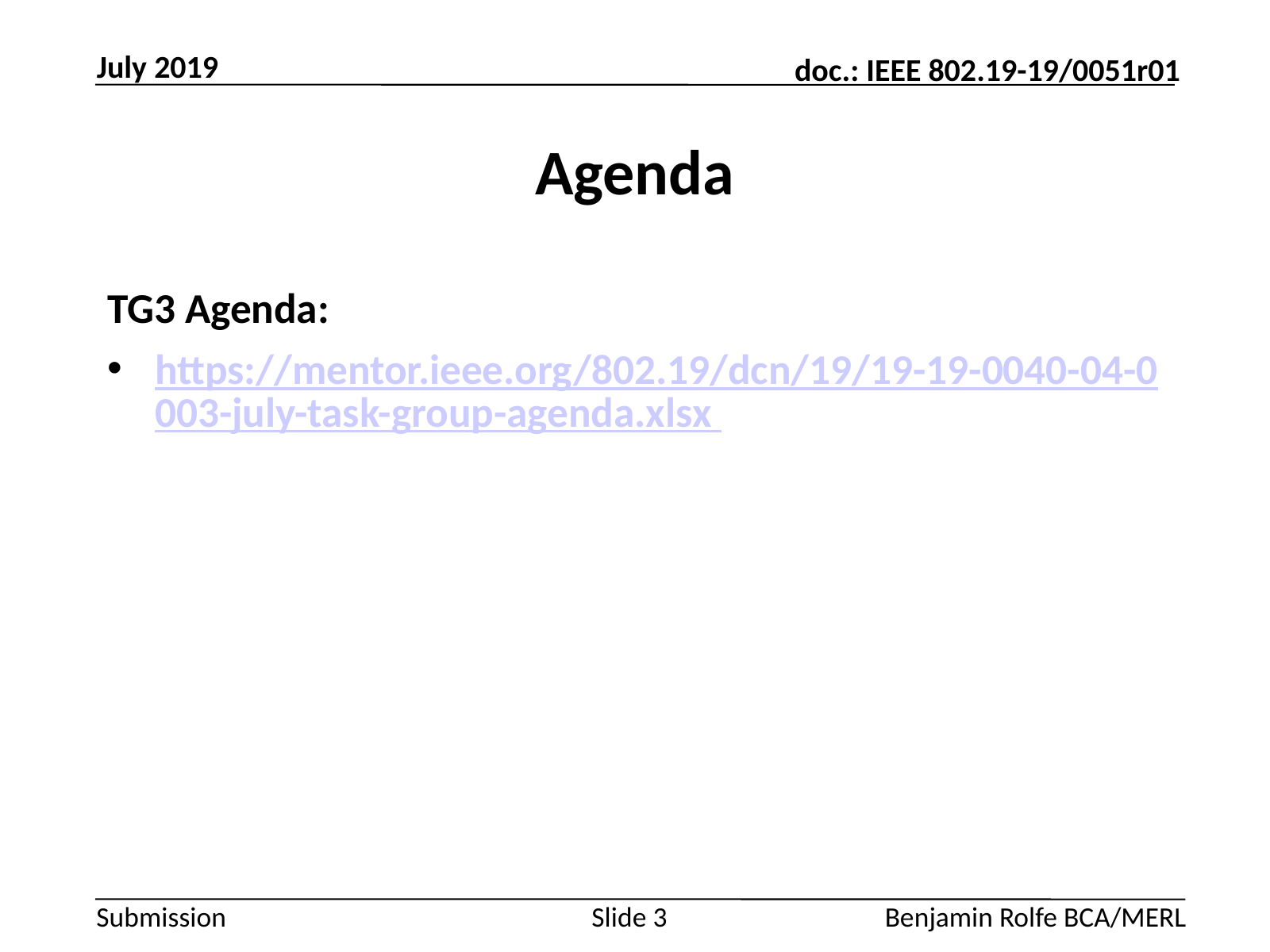

July 2019
# Agenda
TG3 Agenda:
https://mentor.ieee.org/802.19/dcn/19/19-19-0040-04-0003-july-task-group-agenda.xlsx

Slide 3
Benjamin Rolfe BCA/MERL